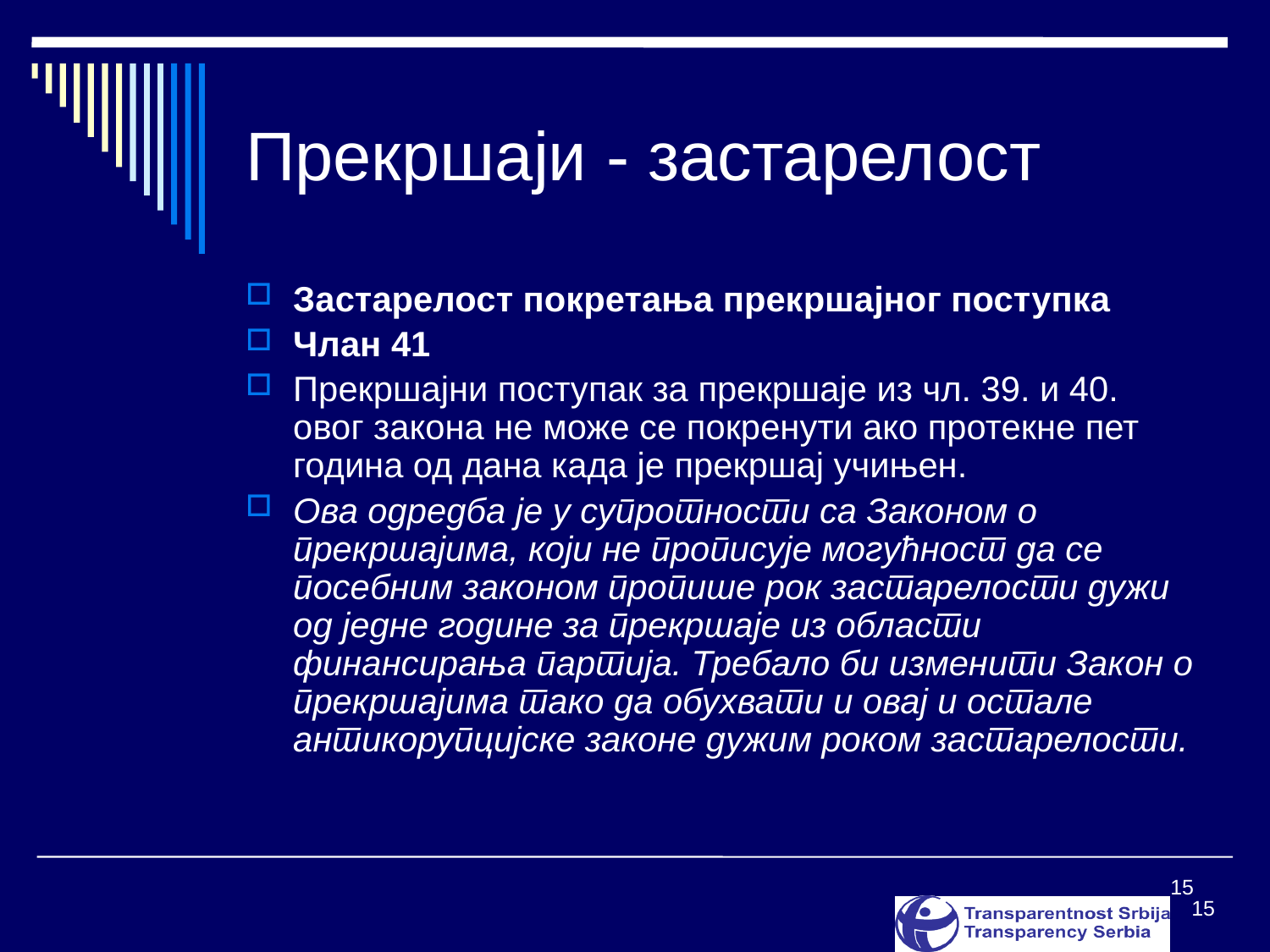

# Прекршаји - застарелост
Застарелост покретања прекршајног поступка
Члан 41
Прекршајни поступак за прекршаје из чл. 39. и 40. овог закона не може се покренути ако протекне пет година од дана када је прекршај учињен.
Ова одредба је у супротности са Законом о прекршајима, који не прописује могућност да се посебним законом пропише рок застарелости дужи од једне године за прекршаје из области финансирања партија. Требало би изменити Закон о прекршајима тако да обухвати и овај и остале антикорупцијске законе дужим роком застарелости.